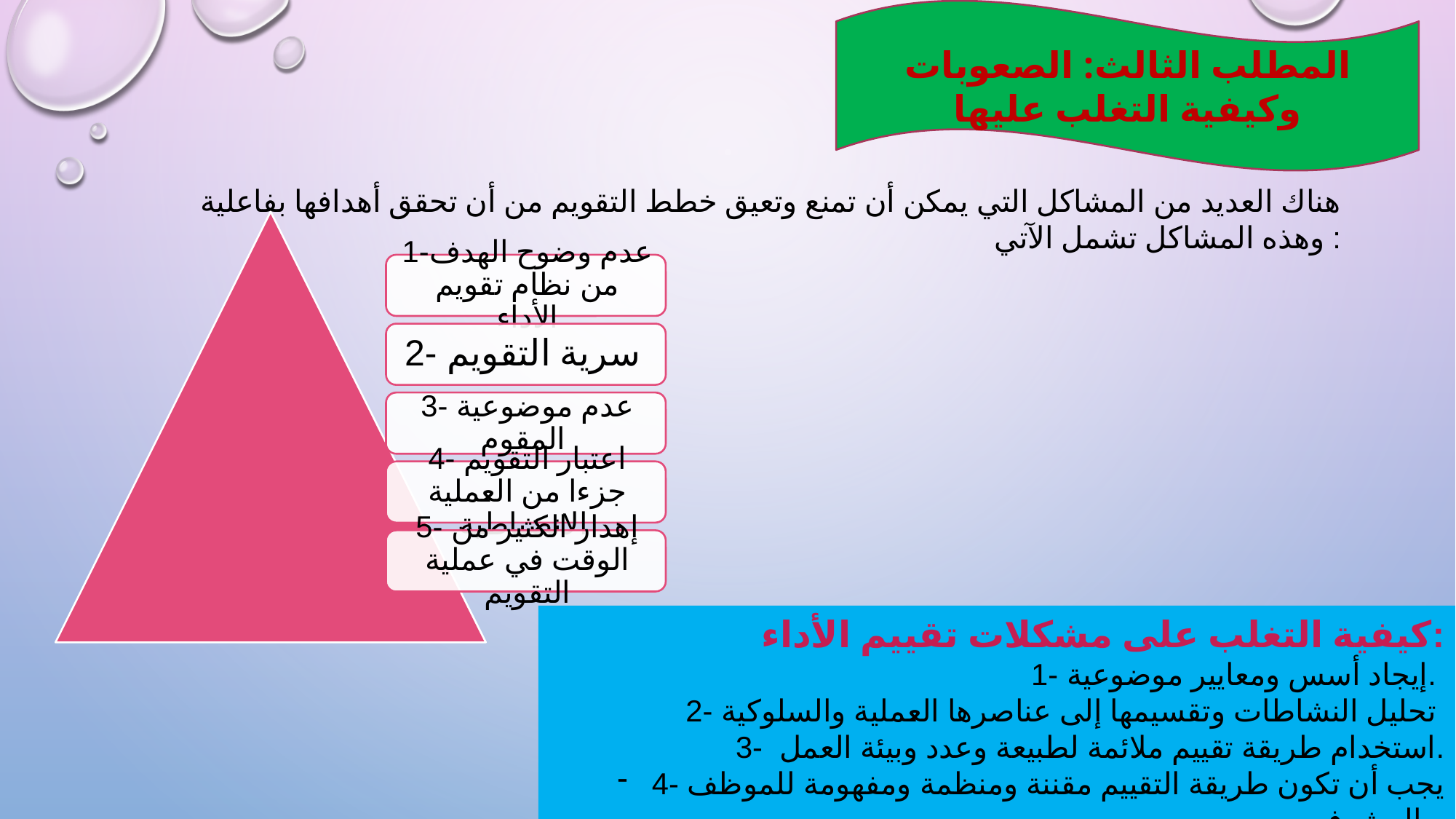

المطلب الثالث: الصعوبات وكيفية التغلب عليها
هناك العديد من المشاكل التي يمكن أن تمنع وتعيق خطط التقويم من أن تحقق أهدافها بفاعلية وهذه المشاكل تشمل الآتي :
1-عدم وضوح الهدف من نظام تقويم الأداء
2- سرية التقويم
3- عدم موضوعية المقوم
4- اعتبار التقويم جزءا من العملية الانضباطية
5- إهدار الكثير من الوقت في عملية التقويم
كيفية التغلب على مشكلات تقييم الأداء:
1- إيجاد أسس ومعايير موضوعية.
2- تحليل النشاطات وتقسيمها إلى عناصرها العملية والسلوكية
3-  استخدام طريقة تقييم ملائمة لطبيعة وعدد وبيئة العمل.
 4- يجب أن تكون طريقة التقييم مقننة ومنظمة ومفهومة للموظف والمشرف